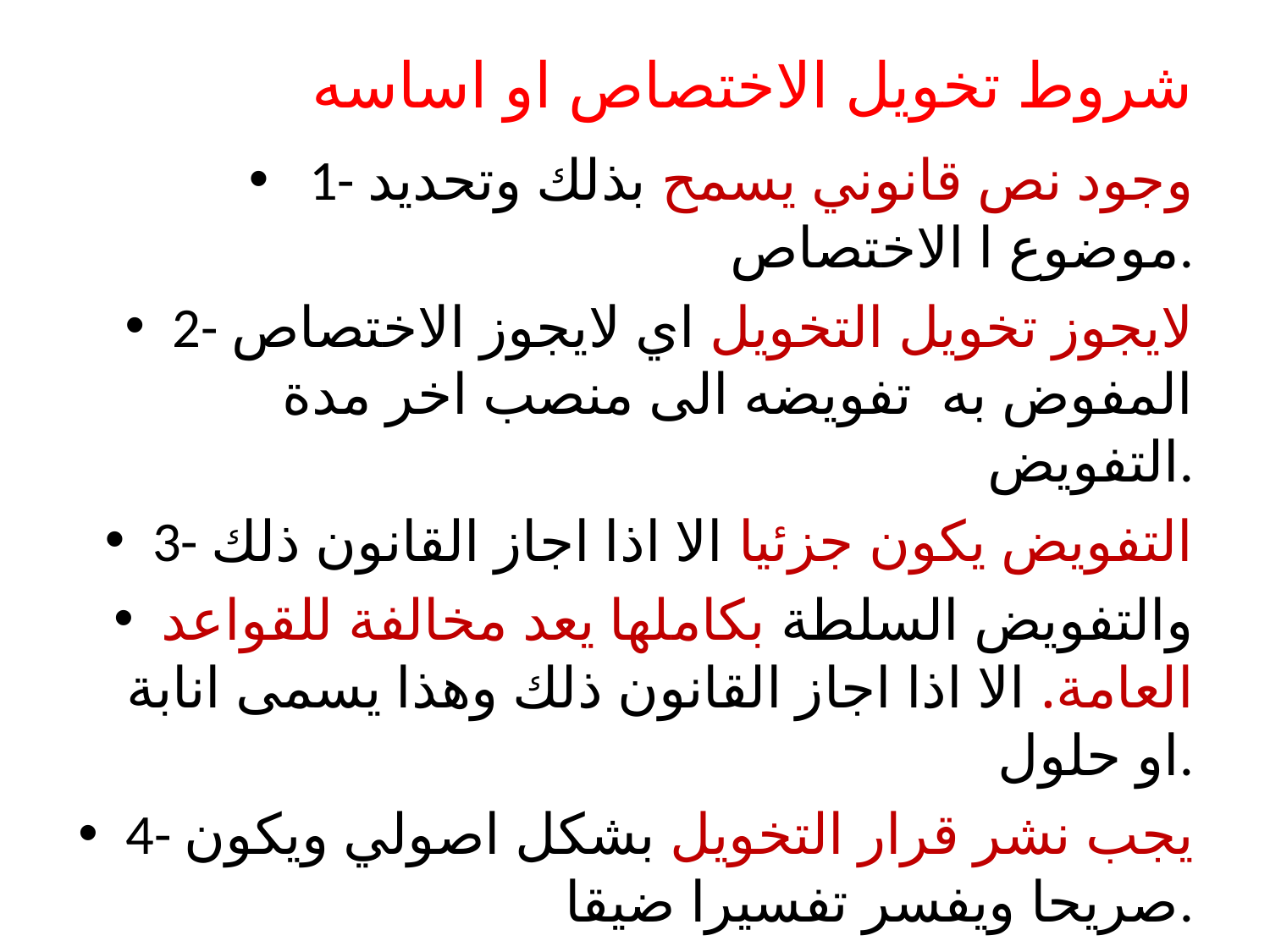

# شروط تخويل الاختصاص او اساسه
 1- وجود نص قانوني يسمح بذلك وتحديد موضوع ا الاختصاص.
2- لايجوز تخويل التخويل اي لايجوز الاختصاص المفوض به  تفويضه الى منصب اخر مدة التفويض.
3- التفويض يكون جزئيا الا اذا اجاز القانون ذلك
والتفويض السلطة بكاملها يعد مخالفة للقواعد العامة. الا اذا اجاز القانون ذلك وهذا يسمى انابة او حلول.
4- يجب نشر قرار التخويل بشكل اصولي ويكون صريحا ويفسر تفسيرا ضيقا.